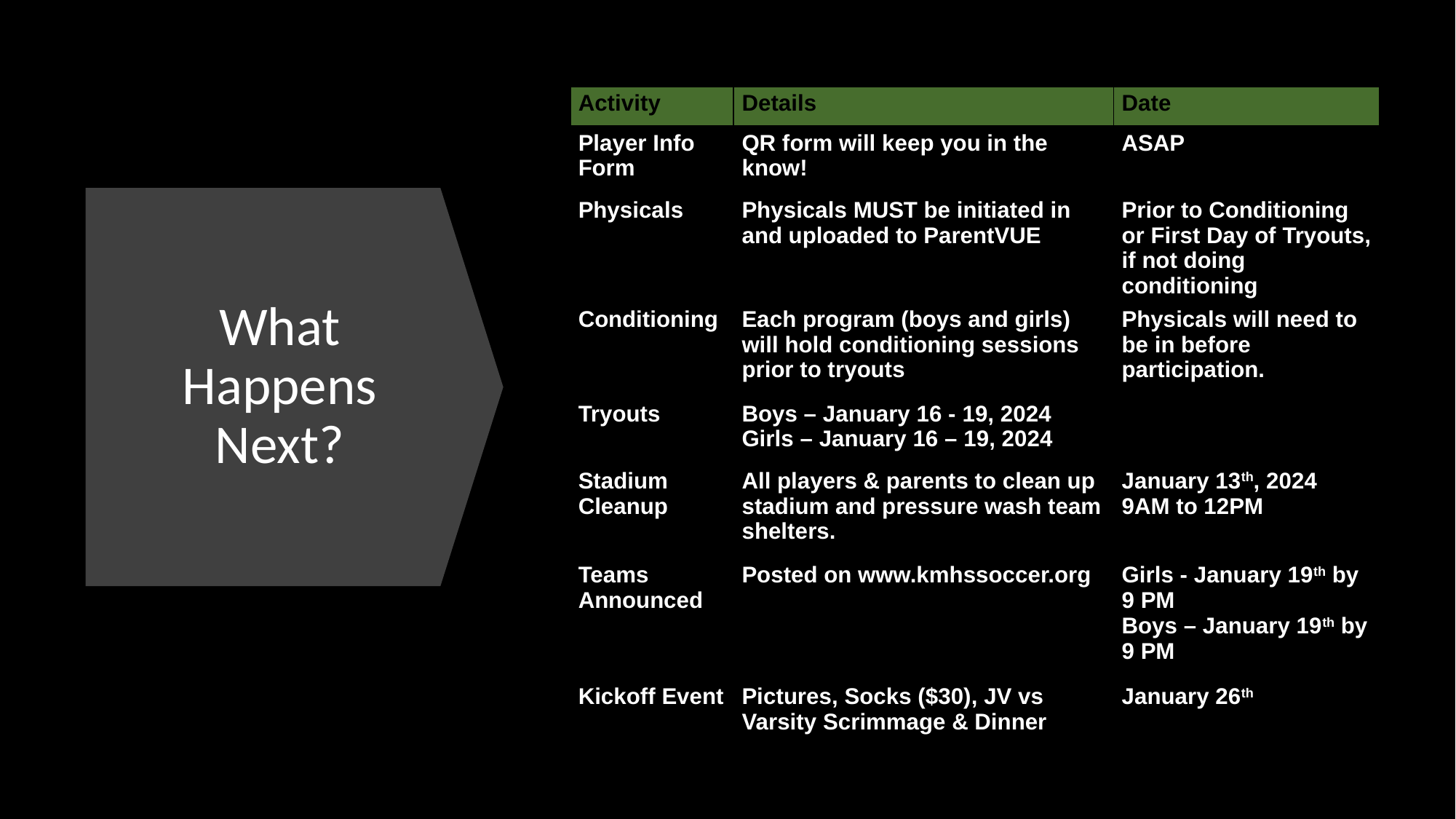

| Activity | Details | Date |
| --- | --- | --- |
| Player Info Form | QR form will keep you in the know! | ASAP |
| Physicals | Physicals MUST be initiated in and uploaded to ParentVUE | Prior to Conditioning or First Day of Tryouts, if not doing conditioning |
| Conditioning | Each program (boys and girls) will hold conditioning sessions prior to tryouts | Physicals will need to be in before participation. |
| Tryouts | Boys – January 16 - 19, 2024 Girls – January 16 – 19, 2024 |  |
| Stadium Cleanup | All players & parents to clean up stadium and pressure wash team shelters. | January 13th, 2024 9AM to 12PM |
| Teams Announced | Posted on www.kmhssoccer.org | Girls - January 19th by 9 PM Boys – January 19th by 9 PM |
| Kickoff Event | Pictures, Socks ($30), JV vs Varsity Scrimmage & Dinner | January 26th |

# What Happens Next?